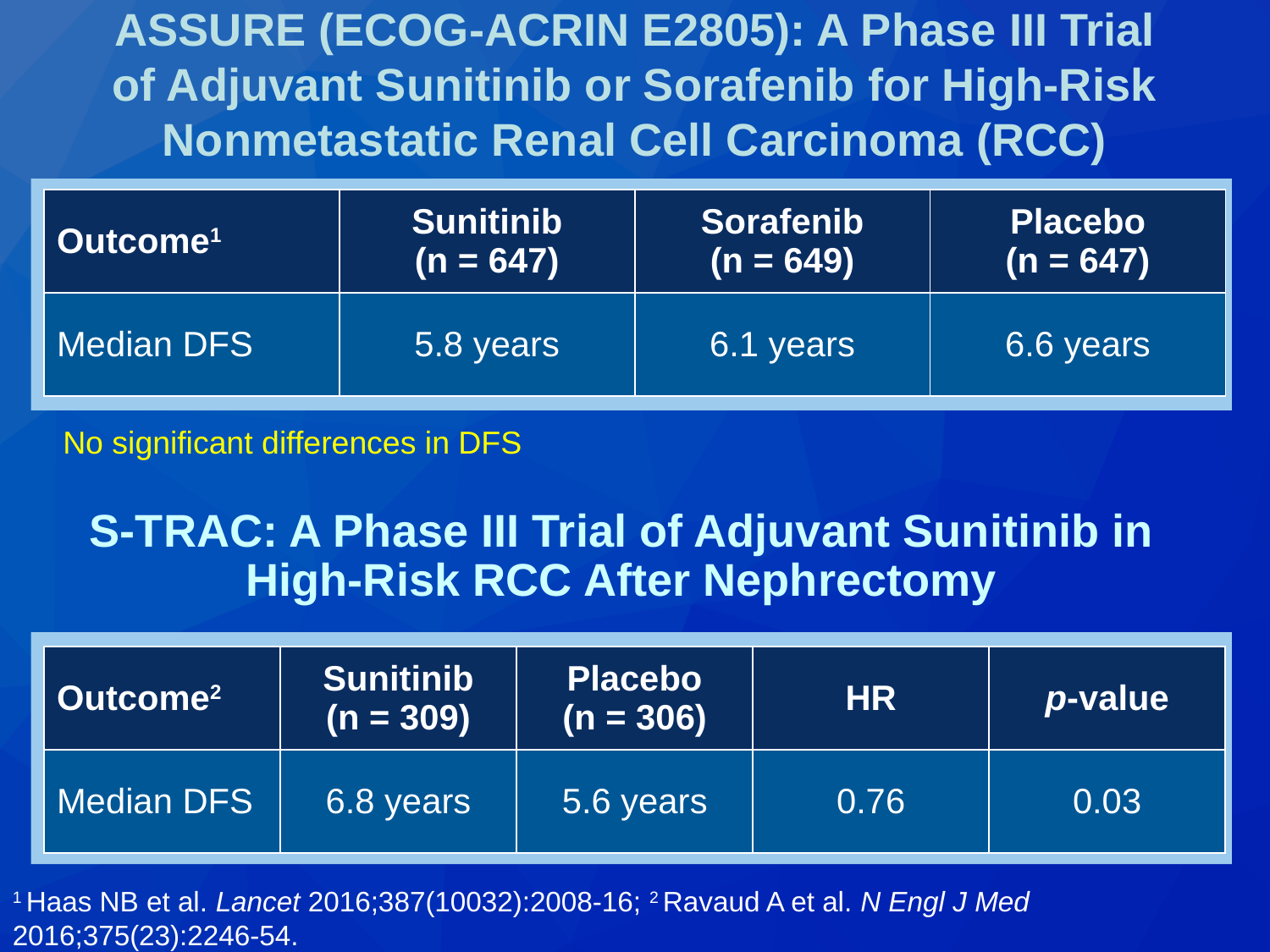

# ASSURE (ECOG-ACRIN E2805): A Phase III Trial of Adjuvant Sunitinib or Sorafenib for High-Risk Nonmetastatic Renal Cell Carcinoma (RCC)

| Outcome1 | Sunitinib (n = 647) | Sorafenib (n = 649) | Placebo (n = 647) |
| --- | --- | --- | --- |
| Median DFS | 5.8 years | 6.1 years | 6.6 years |

No significant differences in DFS
S-TRAC: A Phase III Trial of Adjuvant Sunitinib in High-Risk RCC After Nephrectomy

| Outcome2 | Sunitinib (n = 309) | Placebo (n = 306) | HR | p-value |
| --- | --- | --- | --- | --- |
| Median DFS | 6.8 years | 5.6 years | 0.76 | 0.03 |
1 Haas NB et al. Lancet 2016;387(10032):2008-16; 2 Ravaud A et al. N Engl J Med 2016;375(23):2246-54.